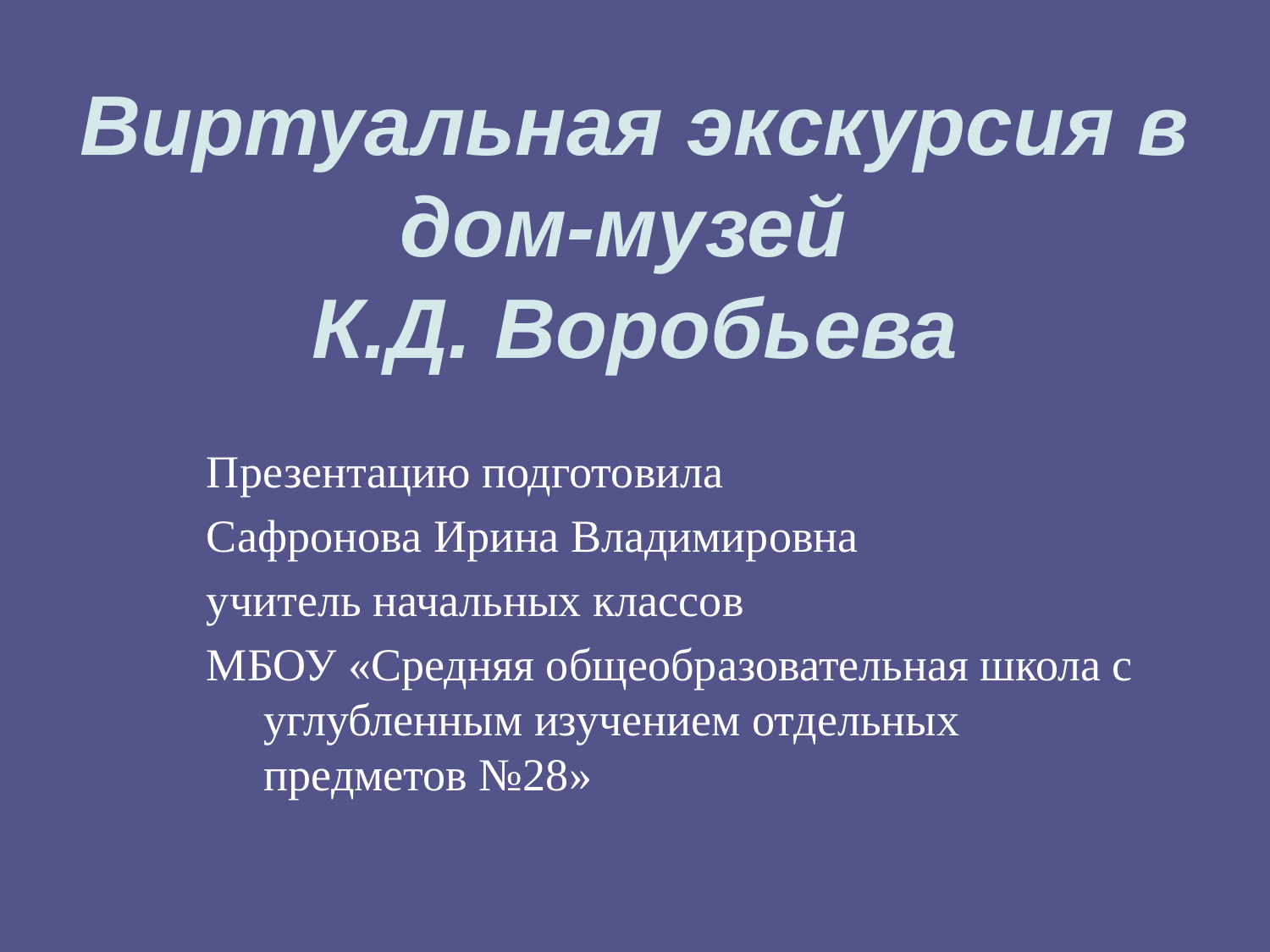

# Виртуальная экскурсия в дом-музей К.Д. Воробьева
Презентацию подготовила
Сафронова Ирина Владимировна
учитель начальных классов
МБОУ «Средняя общеобразовательная школа с углубленным изучением отдельных предметов №28»